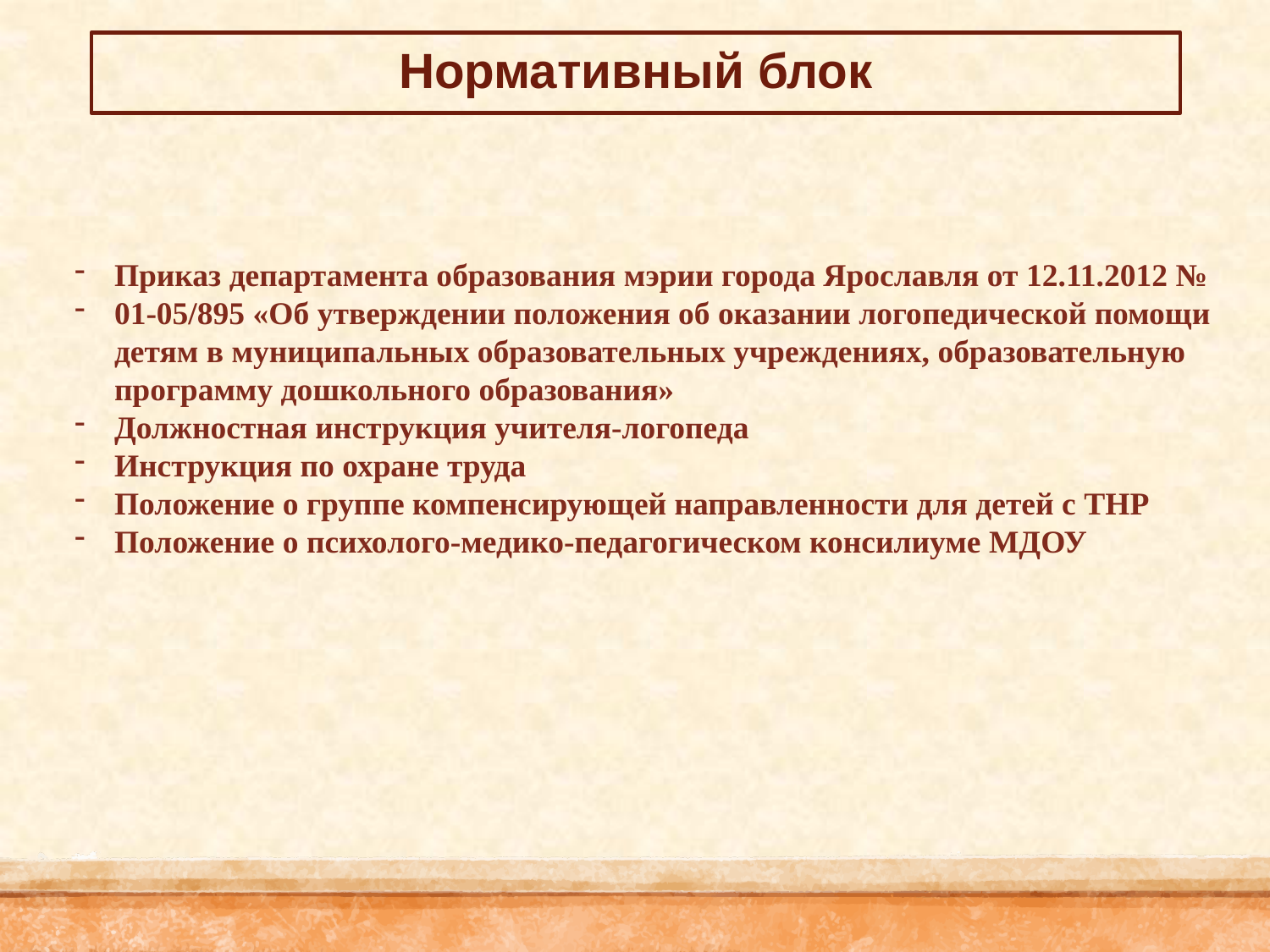

# Нормативный блок
Приказ департамента образования мэрии города Ярославля от 12.11.2012 №
01-05/895 «Об утверждении положения об оказании логопедической помощи детям в муниципальных образовательных учреждениях, образовательную программу дошкольного образования»
Должностная инструкция учителя-логопеда
Инструкция по охране труда
Положение о группе компенсирующей направленности для детей с ТНР
Положение о психолого-медико-педагогическом консилиуме МДОУ